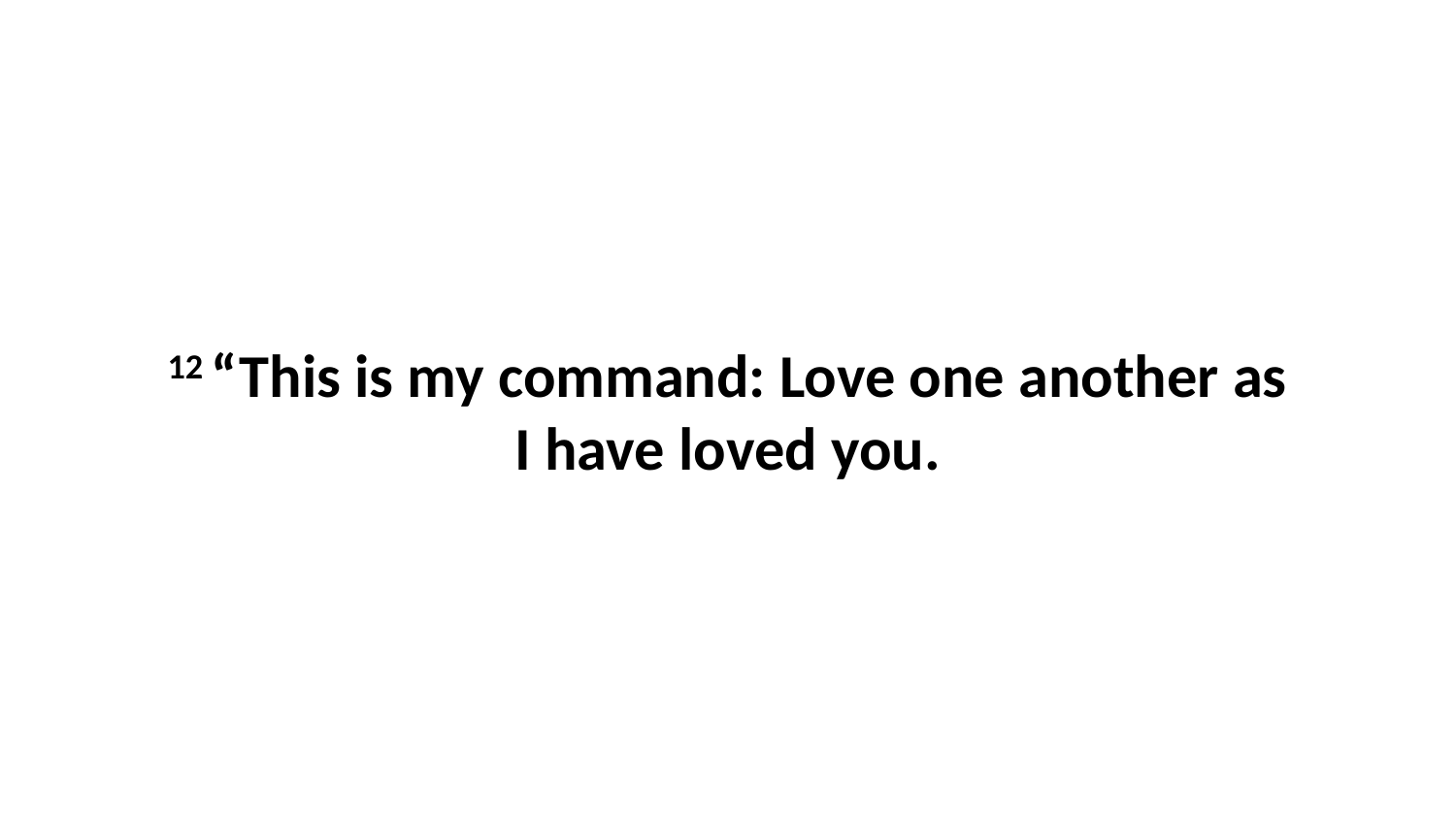

12 “This is my command: Love one another as I have loved you.